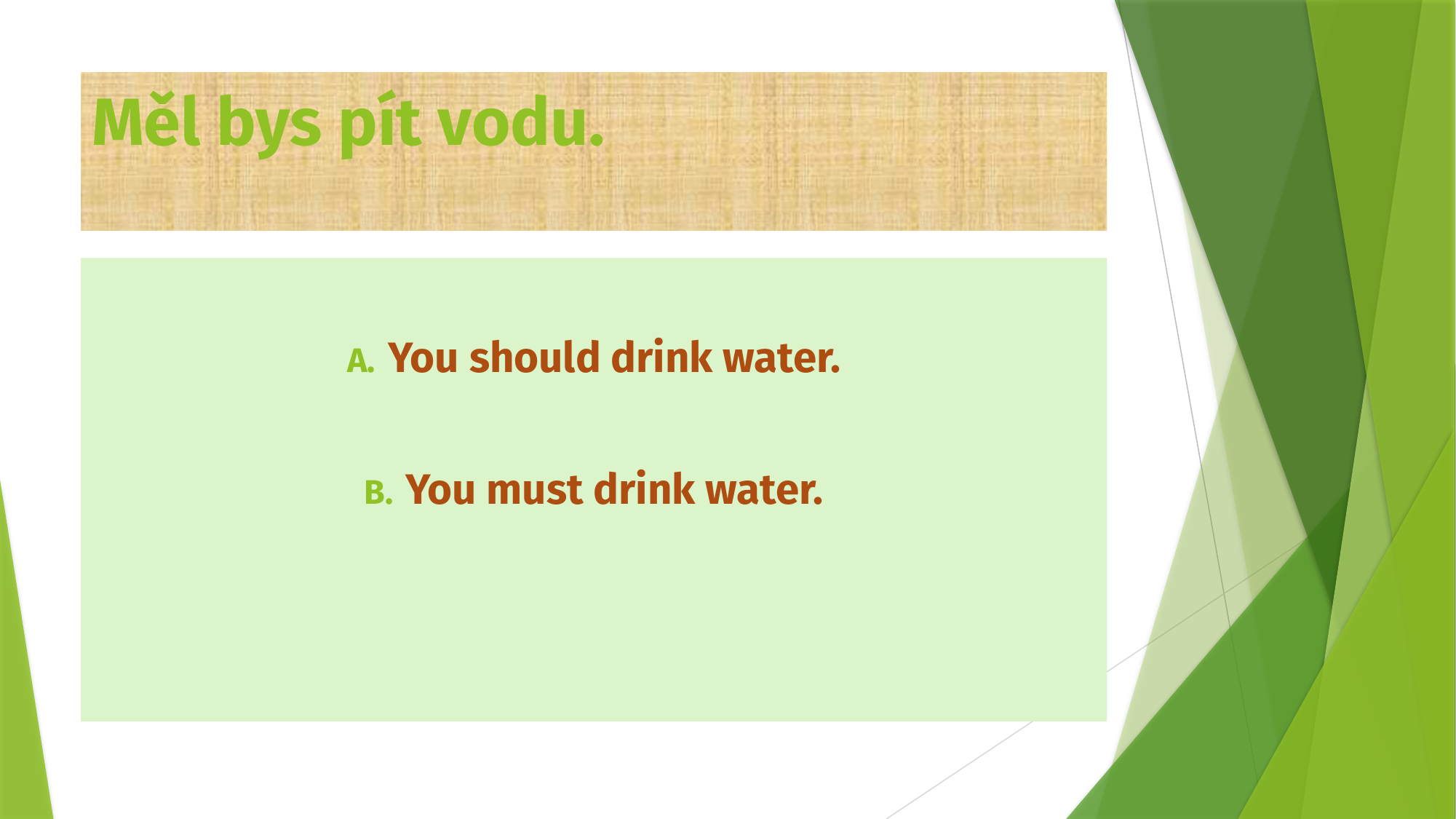

# Měl bys pít vodu.

You should drink water.

You must drink water.